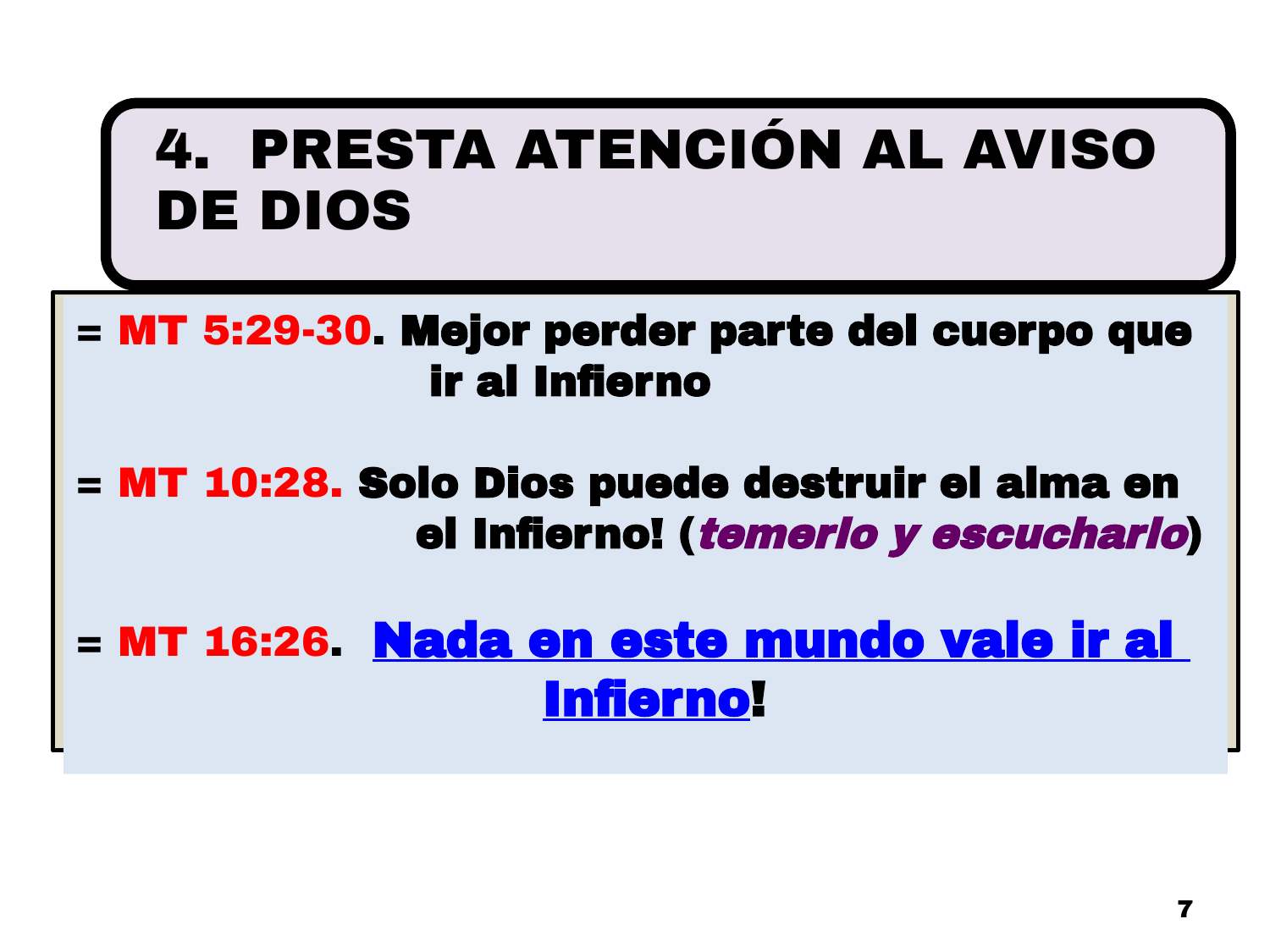

4.  PRESTA ATENCIÓN AL AVISO DE DIOS

= MT 5:29-30. Mejor perder parte del cuerpo que 		       ir al Infierno

= MT 10:28. Solo Dios puede destruir el alma en 	               el Infierno! (temerlo y escucharlo)

= MT 16:26.  Nada en este mundo vale ir al 	 	               Infierno!

7